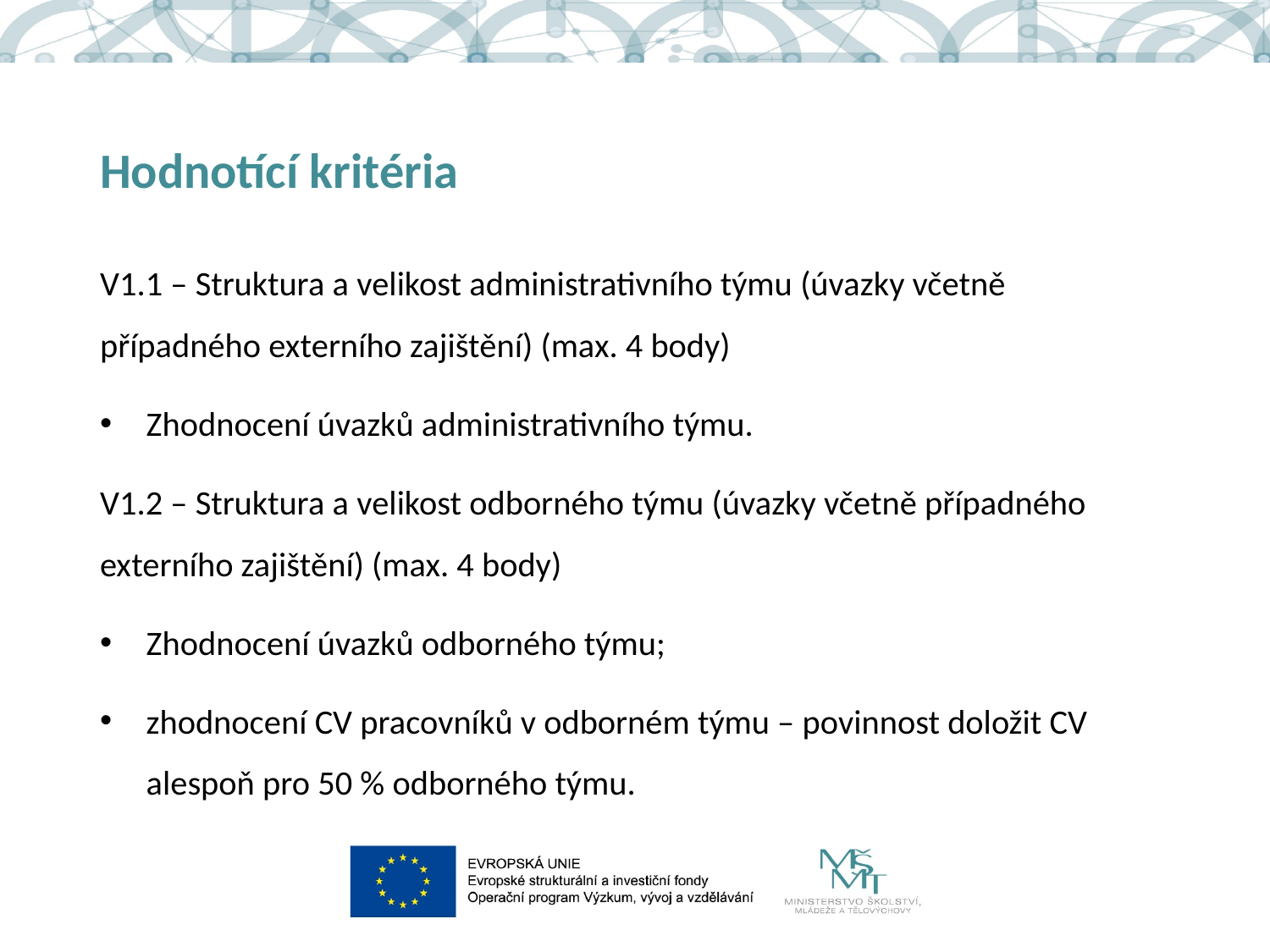

# Hodnotící kritéria
V1.1 – Struktura a velikost administrativního týmu (úvazky včetně případného externího zajištění) (max. 4 body)
Zhodnocení úvazků administrativního týmu.
V1.2 – Struktura a velikost odborného týmu (úvazky včetně případného externího zajištění) (max. 4 body)
Zhodnocení úvazků odborného týmu;
zhodnocení CV pracovníků v odborném týmu – povinnost doložit CV alespoň pro 50 % odborného týmu.